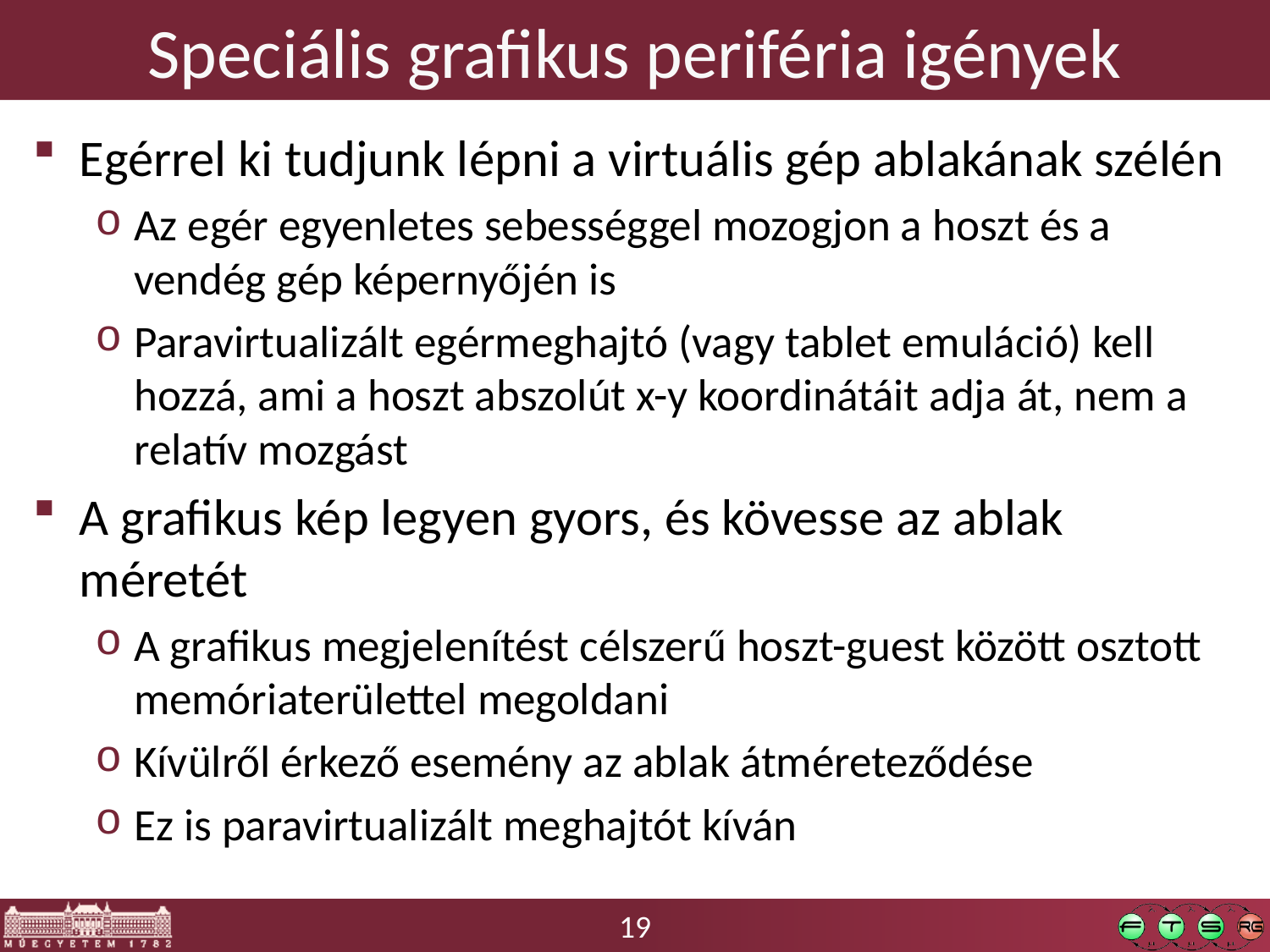

# Speciális grafikus periféria igények
Egérrel ki tudjunk lépni a virtuális gép ablakának szélén
Az egér egyenletes sebességgel mozogjon a hoszt és a vendég gép képernyőjén is
Paravirtualizált egérmeghajtó (vagy tablet emuláció) kell hozzá, ami a hoszt abszolút x-y koordinátáit adja át, nem a relatív mozgást
A grafikus kép legyen gyors, és kövesse az ablak méretét
A grafikus megjelenítést célszerű hoszt-guest között osztott memóriaterülettel megoldani
Kívülről érkező esemény az ablak átméreteződése
Ez is paravirtualizált meghajtót kíván